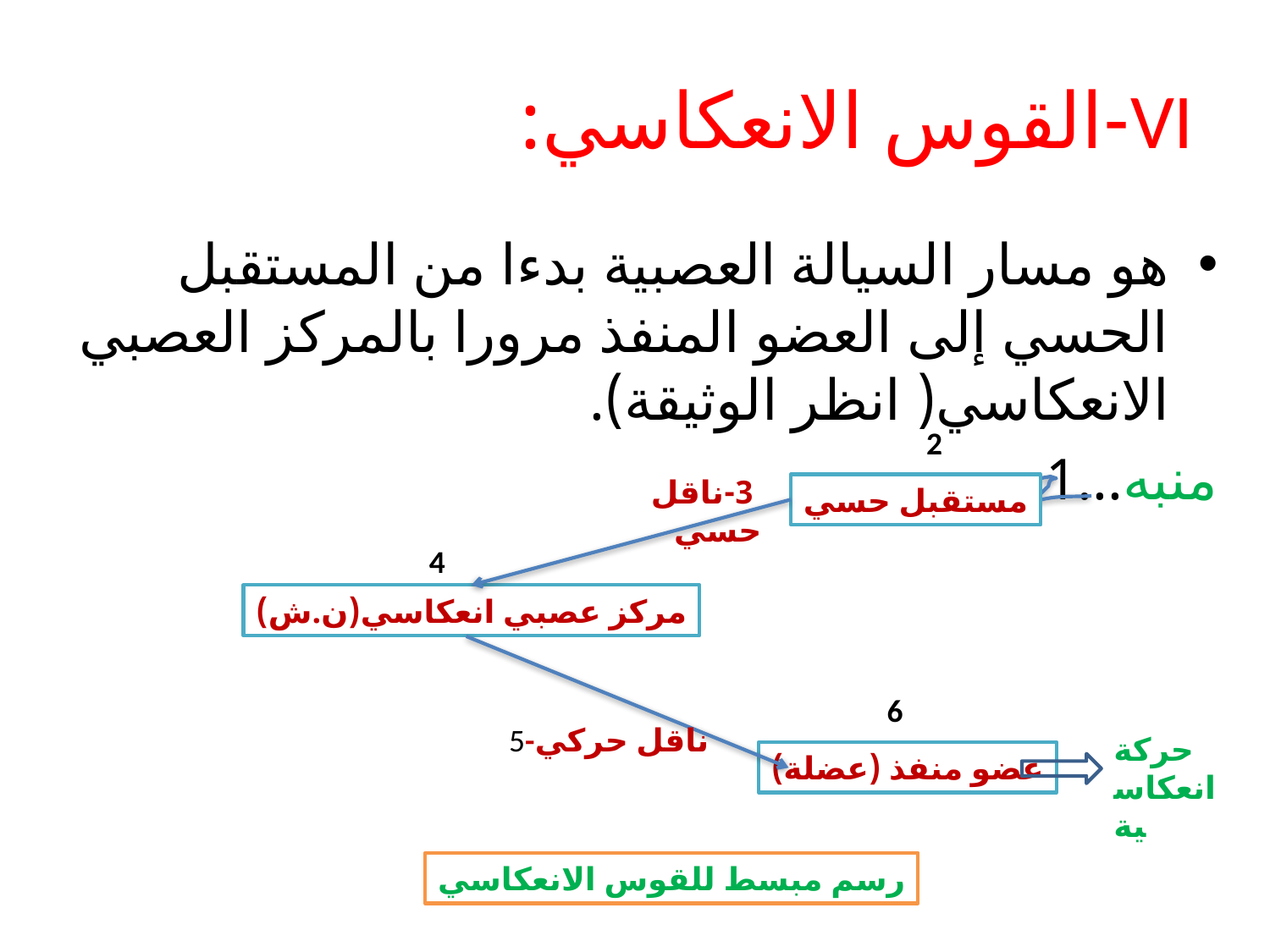

# VI-القوس الانعكاسي:
هو مسار السيالة العصبية بدءا من المستقبل الحسي إلى العضو المنفذ مرورا بالمركز العصبي الانعكاسي( انظر الوثيقة).
منبه...1

2
 3-ناقل حسي
مستقبل حسي

4
مركز عصبي انعكاسي(ن.ش)
6
5-ناقل حركي
حركة انعكاسية
عضو منفذ (عضلة)

رسم مبسط للقوس الانعكاسي